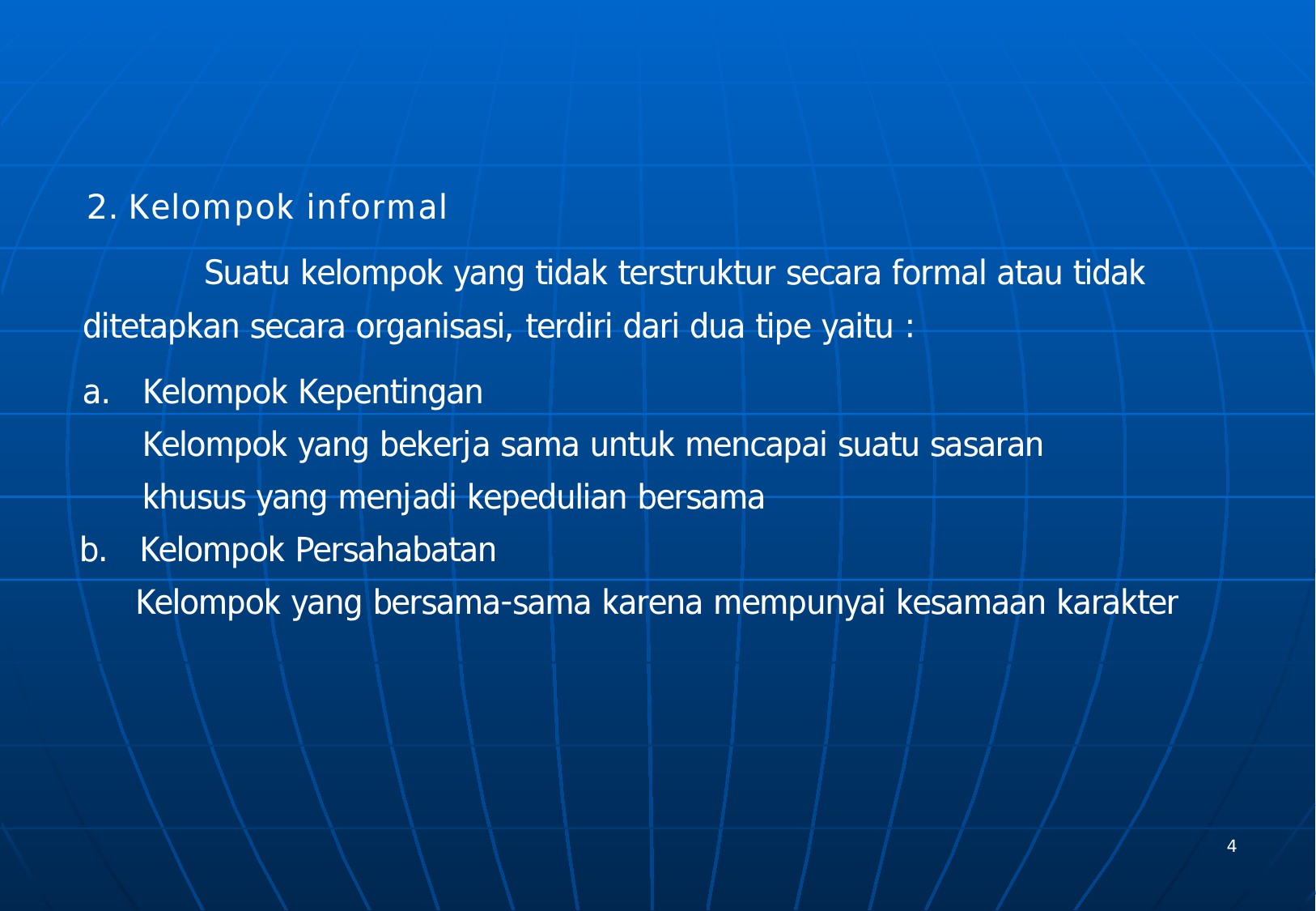

2. Kelompok informal

		Suatu kelompok yang tidak terstruktur secara formal atau tidak ditetapkan secara organisasi, terdiri dari dua tipe yaitu :

	a.   Kelompok Kepentingan
          Kelompok yang bekerja sama untuk mencapai suatu sasaran
          khusus yang menjadi kepedulian bersama
    b.   Kelompok Persahabatan
	     Kelompok yang bersama-sama karena mempunyai kesamaan karakter
4